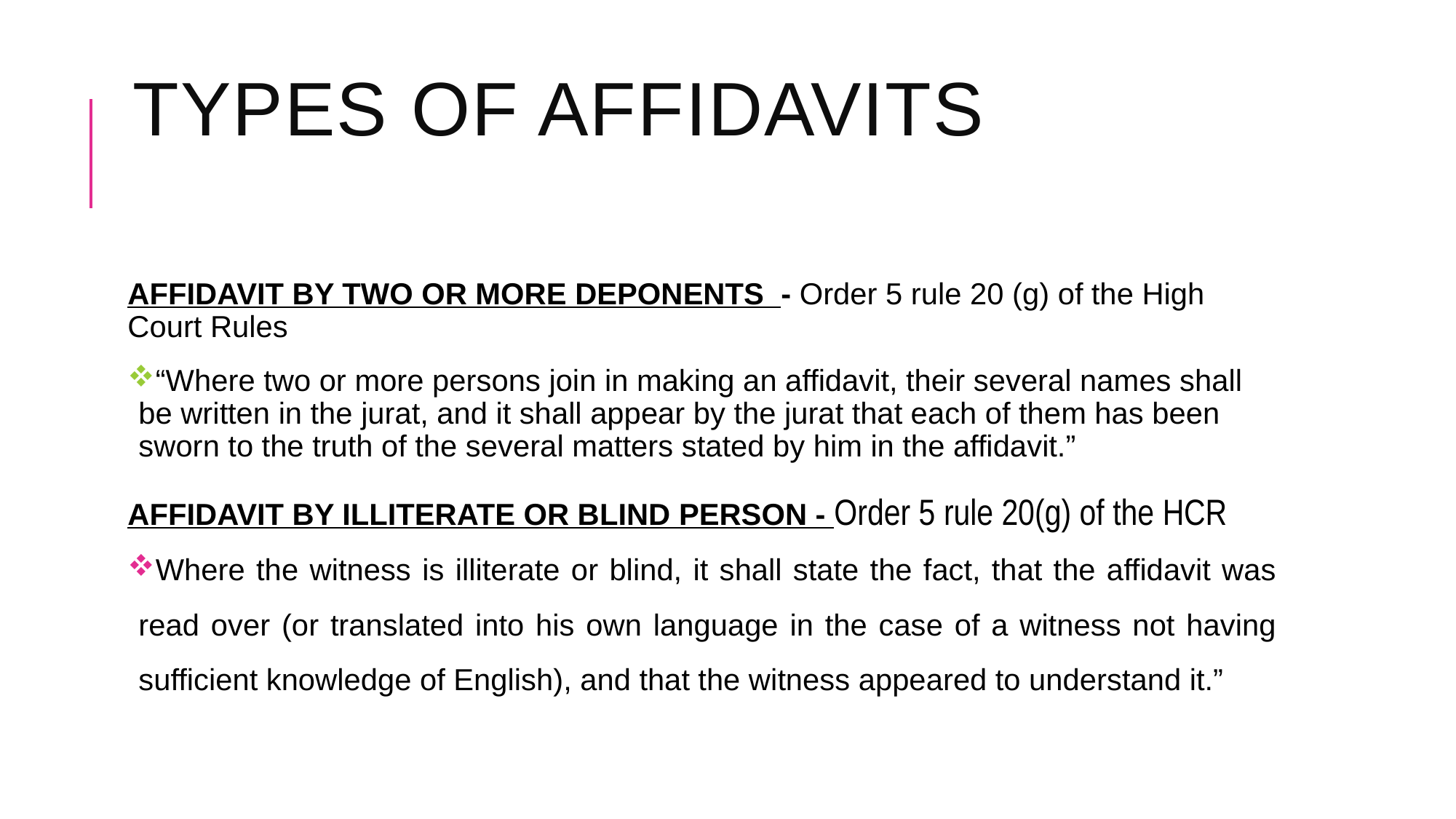

# Types of affidavits
AFFIDAVIT BY TWO OR MORE DEPONENTS  - Order 5 rule 20 (g) of the High Court Rules
“Where two or more persons join in making an affidavit, their several names shall be written in the jurat, and it shall appear by the jurat that each of them has been sworn to the truth of the several matters stated by him in the affidavit.”
AFFIDAVIT BY ILLITERATE OR BLIND PERSON - Order 5 rule 20(g) of the HCR
Where the witness is illiterate or blind, it shall state the fact, that the affidavit was read over (or translated into his own language in the case of a witness not having sufficient knowledge of English), and that the witness appeared to understand it.”